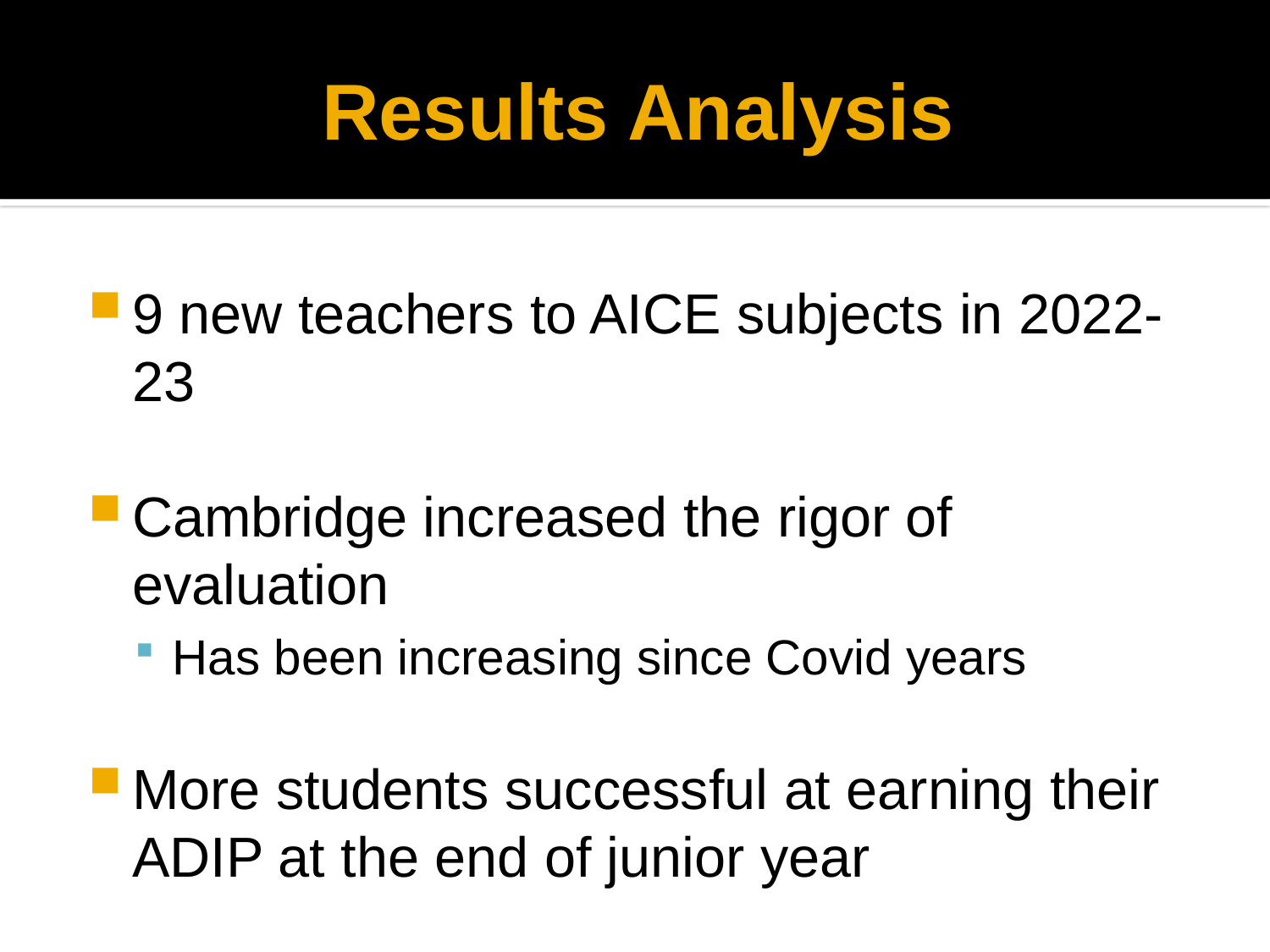

# Results Analysis
9 new teachers to AICE subjects in 2022-23

Cambridge increased the rigor of evaluation
Has been increasing since Covid years

More students successful at earning their ADIP at the end of junior year